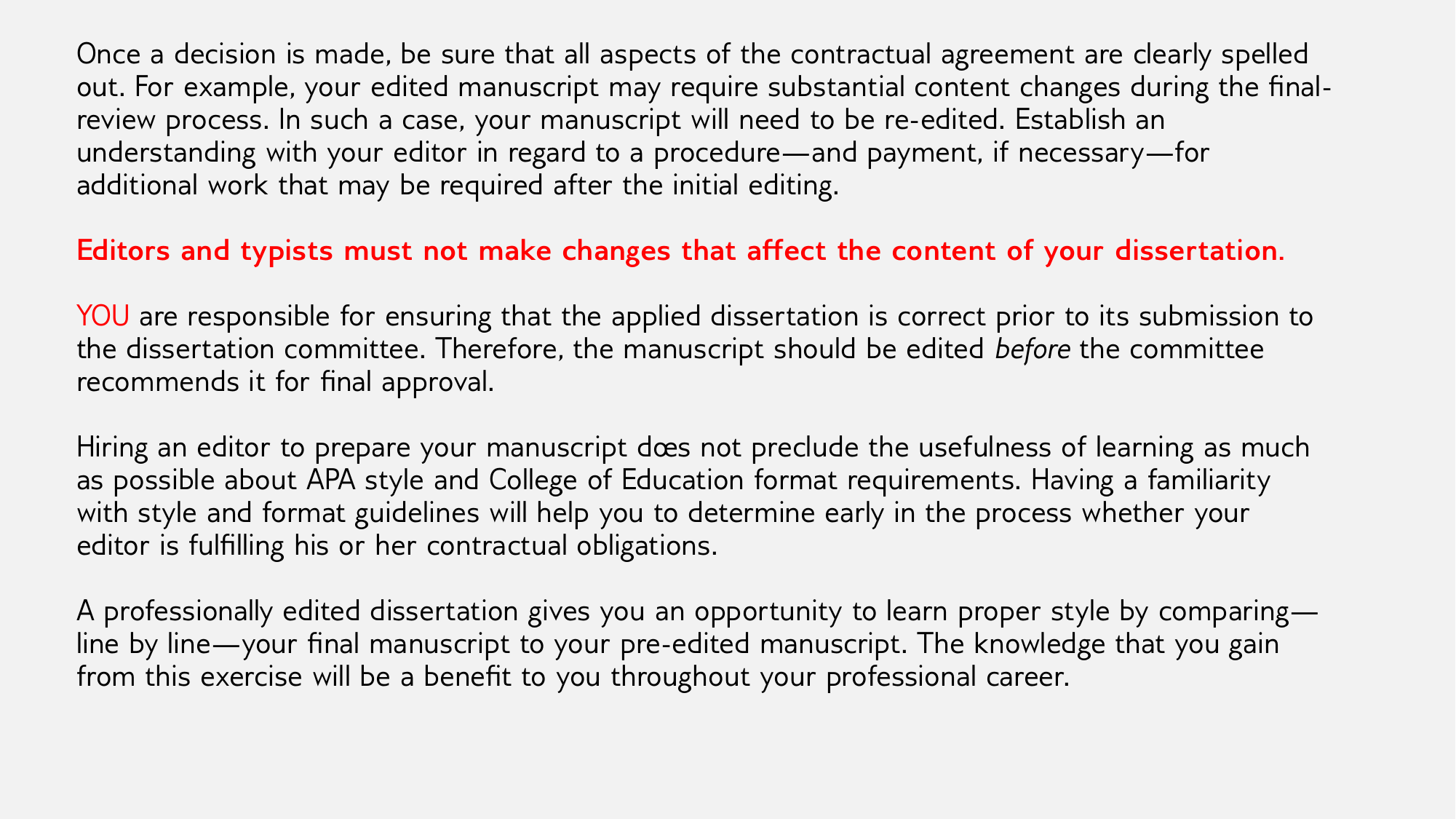

Once a decision is made, be sure that all aspects of the contractual agreement are clearly spelled out. For example, your edited manuscript may require substantial content changes during the final-review process. In such a case, your manuscript will need to be re-edited. Establish an understanding with your editor in regard to a procedure—and payment, if necessary—for additional work that may be required after the initial editing.

Editors and typists must not make changes that affect the content of your dissertation.

YOU are responsible for ensuring that the applied dissertation is correct prior to its submission to the dissertation committee. Therefore, the manuscript should be edited before the committee recommends it for final approval.

Hiring an editor to prepare your manuscript does not preclude the usefulness of learning as much as possible about APA style and College of Education format requirements. Having a familiarity with style and format guidelines will help you to determine early in the process whether your editor is fulfilling his or her contractual obligations.

A professionally edited dissertation gives you an opportunity to learn proper style by comparing—line by line—your final manuscript to your pre-edited manuscript. The knowledge that you gain from this exercise will be a benefit to you throughout your professional career.